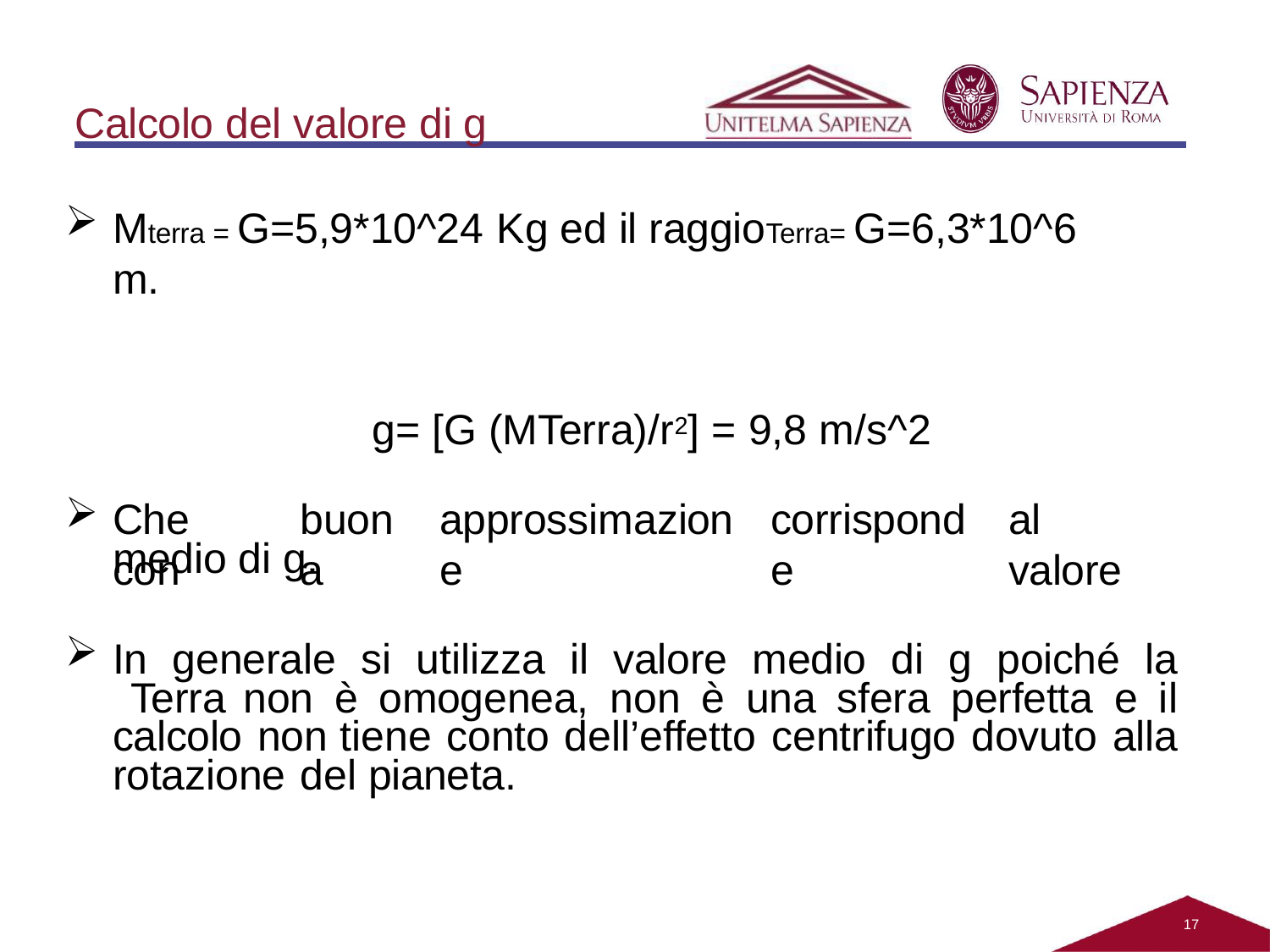

Calcolo del valore di g

Mterra = G=5,9*10^24 Kg ed il raggioTerra= G=6,3*10^6 m.

g= [G (MTerra)/r2] = 9,8 m/s^2
Che	con
buona
approssimazione
corrisponde
al	valore
medio di g.

In  generale  si  utilizza  il  valore  medio  di  g  poiché  la  Terra non è omogenea, non è una sfera perfetta e il calcolo non tiene conto dell’effetto centrifugo dovuto alla rotazione del pianeta.
17